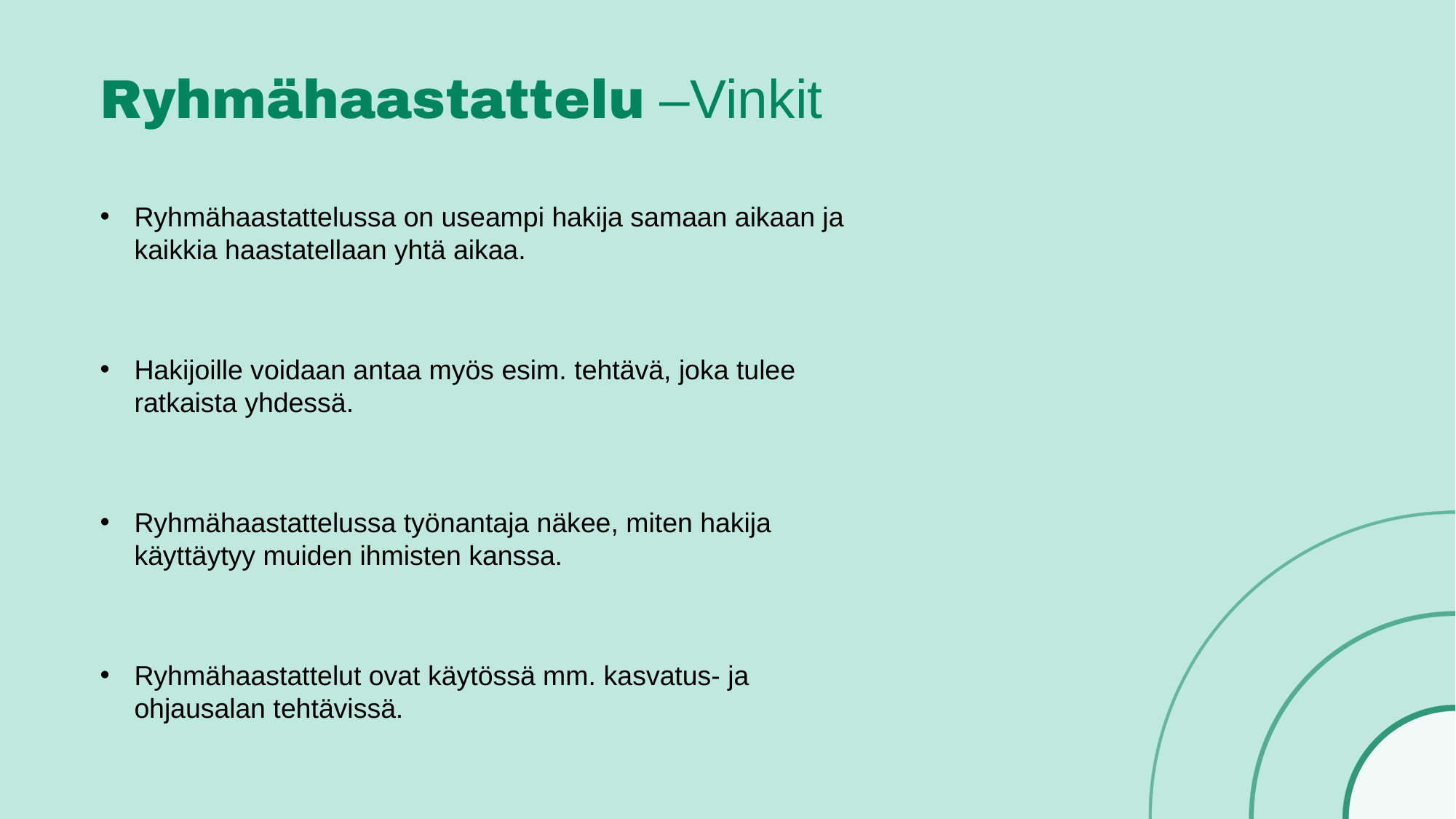

# Ryhmähaastattelu –Vinkit
Ryhmähaastattelussa on useampi hakija samaan aikaan ja kaikkia haastatellaan yhtä aikaa.

Hakijoille voidaan antaa myös esim. tehtävä, joka tulee ratkaista yhdessä.

Ryhmähaastattelussa työnantaja näkee, miten hakija käyttäytyy muiden ihmisten kanssa.

Ryhmähaastattelut ovat käytössä mm. kasvatus- ja ohjausalan tehtävissä.